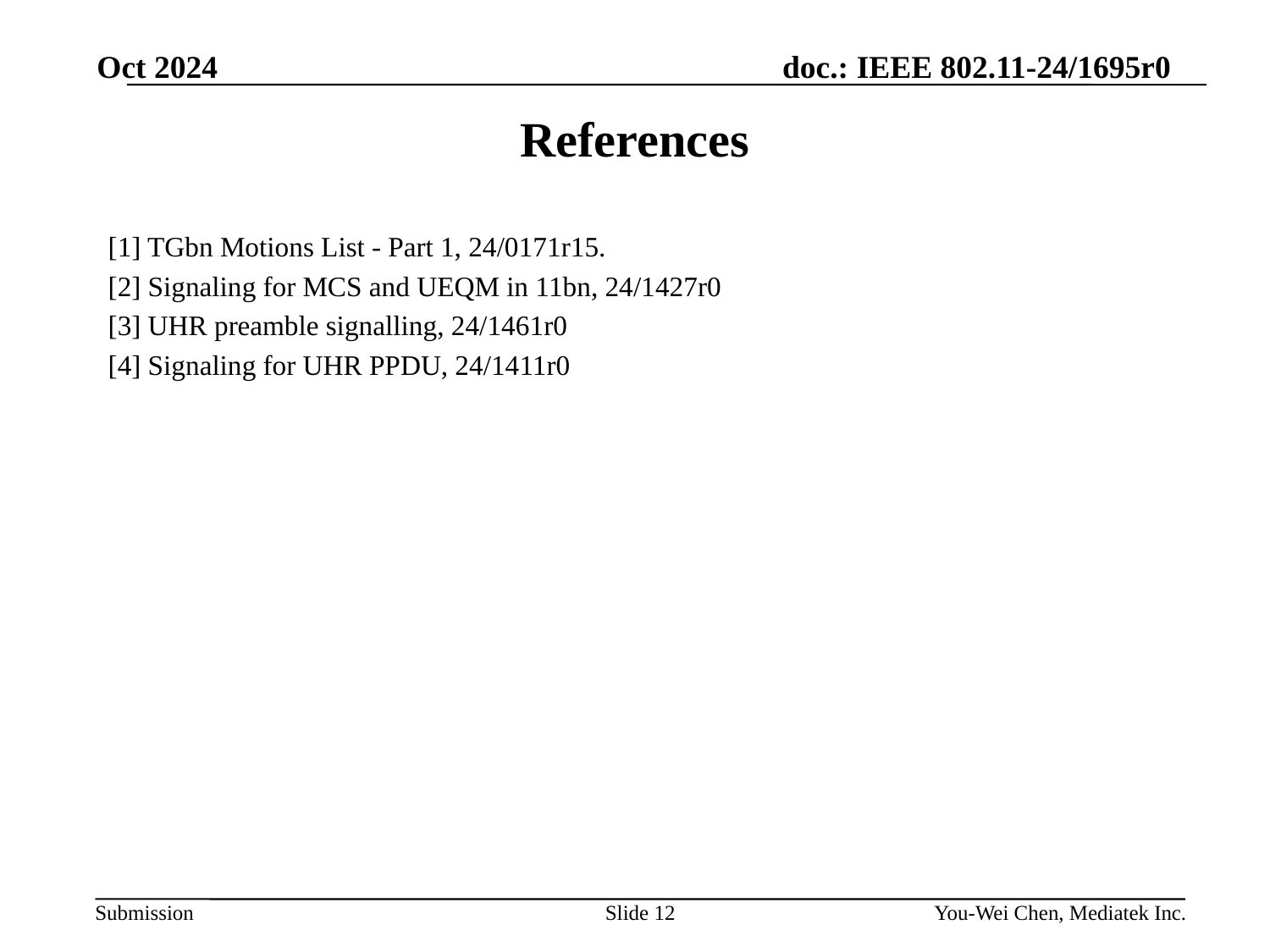

Oct 2024
# References
[1] TGbn Motions List - Part 1, 24/0171r15.
[2] Signaling for MCS and UEQM in 11bn, 24/1427r0
[3] UHR preamble signalling, 24/1461r0
[4] Signaling for UHR PPDU, 24/1411r0

Slide 12
You-Wei Chen, Mediatek Inc.